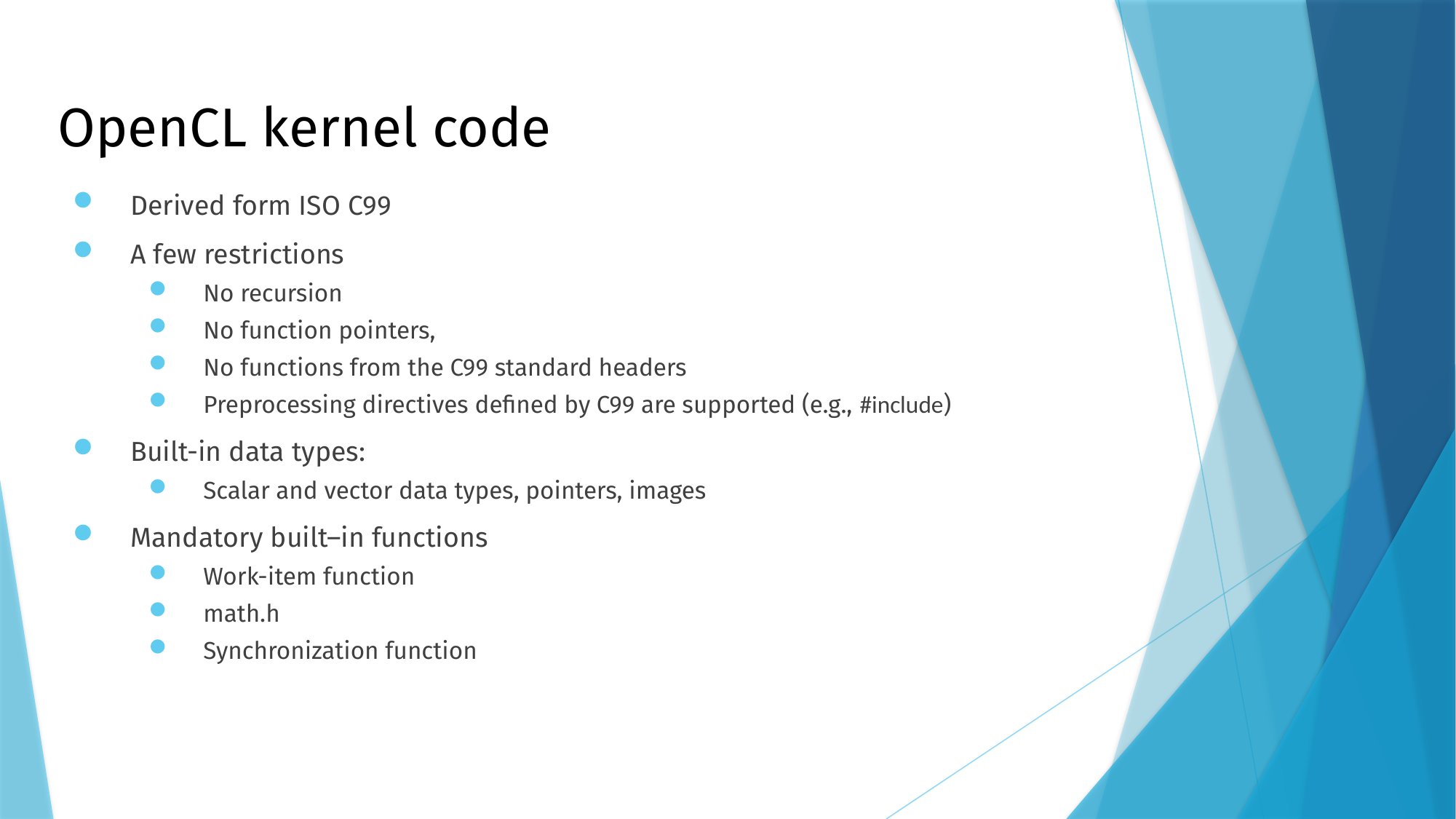

# OpenCL kernel code
Derived form ISO C99
A few restrictions
No recursion
No function pointers,
No functions from the C99 standard headers
Preprocessing directives defined by C99 are supported (e.g., #include)
Built-in data types:
Scalar and vector data types, pointers, images
Mandatory built–in functions
Work-item function
math.h
Synchronization function